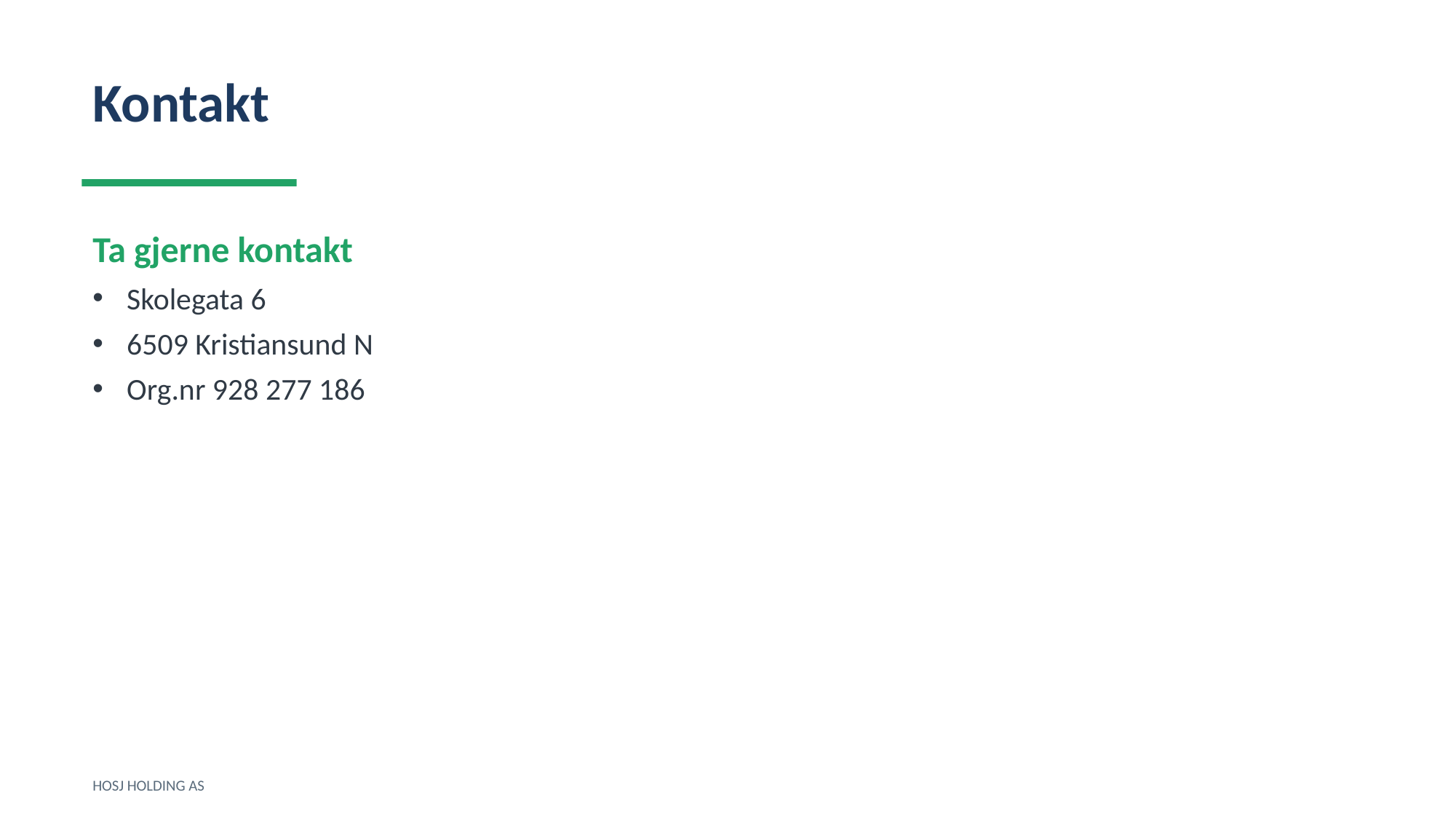

Kontakt

Ta gjerne kontakt
Skolegata 6
6509 Kristiansund N
Org.nr 928 277 186
HOSJ HOLDING AS